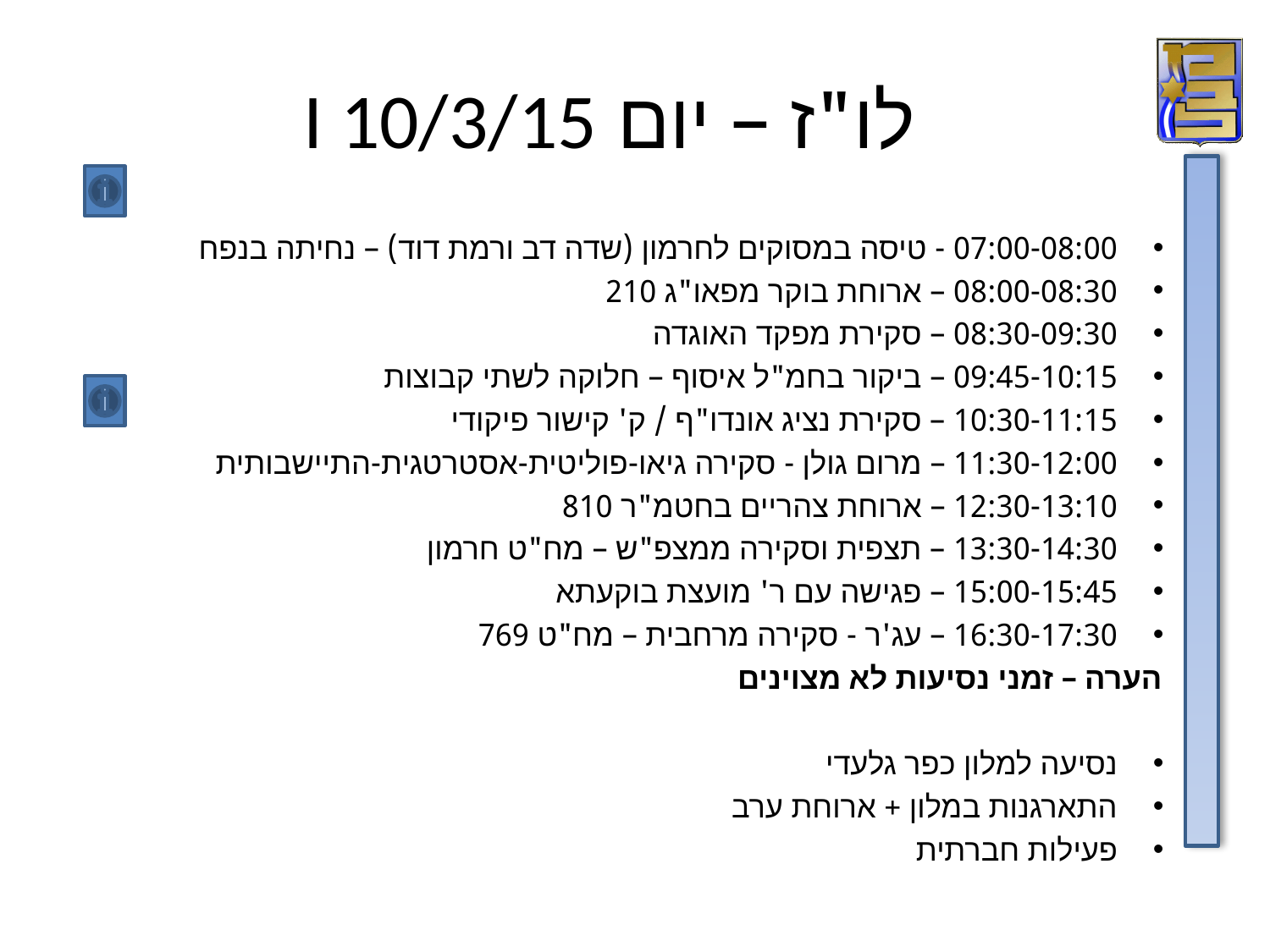

# לו"ז – יום I 10/3/15

07:00-08:00 - טיסה במסוקים לחרמון (שדה דב ורמת דוד) – נחיתה בנפח
08:00-08:30 – ארוחת בוקר מפאו"ג 210
08:30-09:30 – סקירת מפקד האוגדה
09:45-10:15 – ביקור בחמ"ל איסוף – חלוקה לשתי קבוצות
10:30-11:15 – סקירת נציג אונדו"ף / ק' קישור פיקודי
11:30-12:00 – מרום גולן - סקירה גיאו-פוליטית-אסטרטגית-התיישבותית
12:30-13:10 – ארוחת צהריים בחטמ"ר 810
13:30-14:30 – תצפית וסקירה ממצפ"ש – מח"ט חרמון
15:00-15:45 – פגישה עם ר' מועצת בוקעתא
16:30-17:30 – עג'ר - סקירה מרחבית – מח"ט 769
הערה – זמני נסיעות לא מצוינים

נסיעה למלון כפר גלעדי
התארגנות במלון + ארוחת ערב
פעילות חברתית